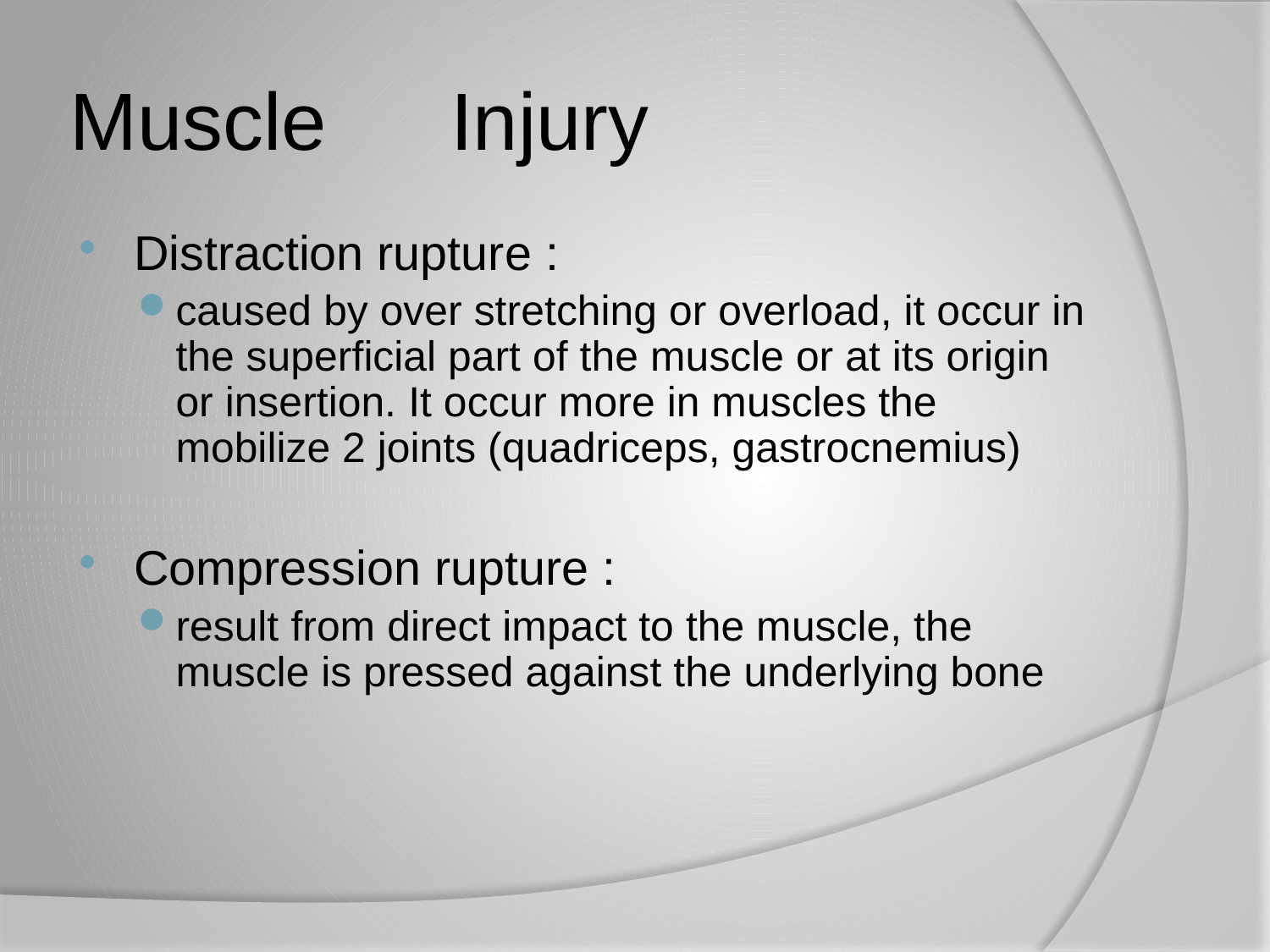

# Muscle 	Injury
Distraction rupture :
caused by over stretching or overload, it occur in the superficial part of the muscle or at its origin or insertion. It occur more in muscles the mobilize 2 joints (quadriceps, gastrocnemius)

Compression rupture :
result from direct impact to the muscle, the muscle is pressed against the underlying bone